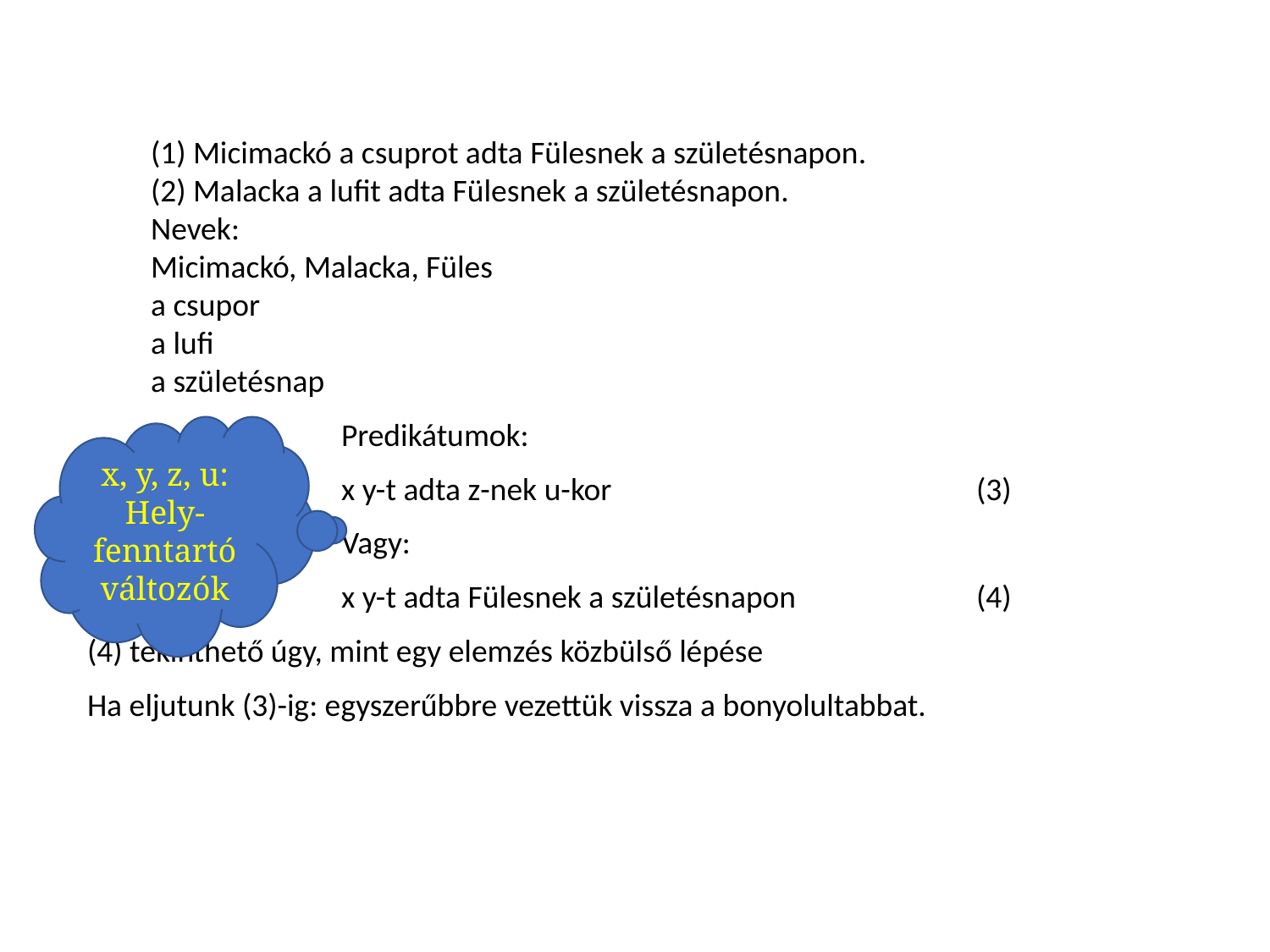

(1) Micimackó a csuprot adta Fülesnek a születésnapon.
(2) Malacka a lufit adta Fülesnek a születésnapon.
Nevek:
Micimackó, Malacka, Füles
a csupor
a lufi
a születésnap
		Predikátumok:
		x y-t adta z-nek u-kor 			(3)
		Vagy:
		x y-t adta Fülesnek a születésnapon		(4)
(4) tekinthető úgy, mint egy elemzés közbülső lépése
Ha eljutunk (3)-ig: egyszerűbbre vezettük vissza a bonyolultabbat.
x, y, z, u: Hely-fenntartó változók